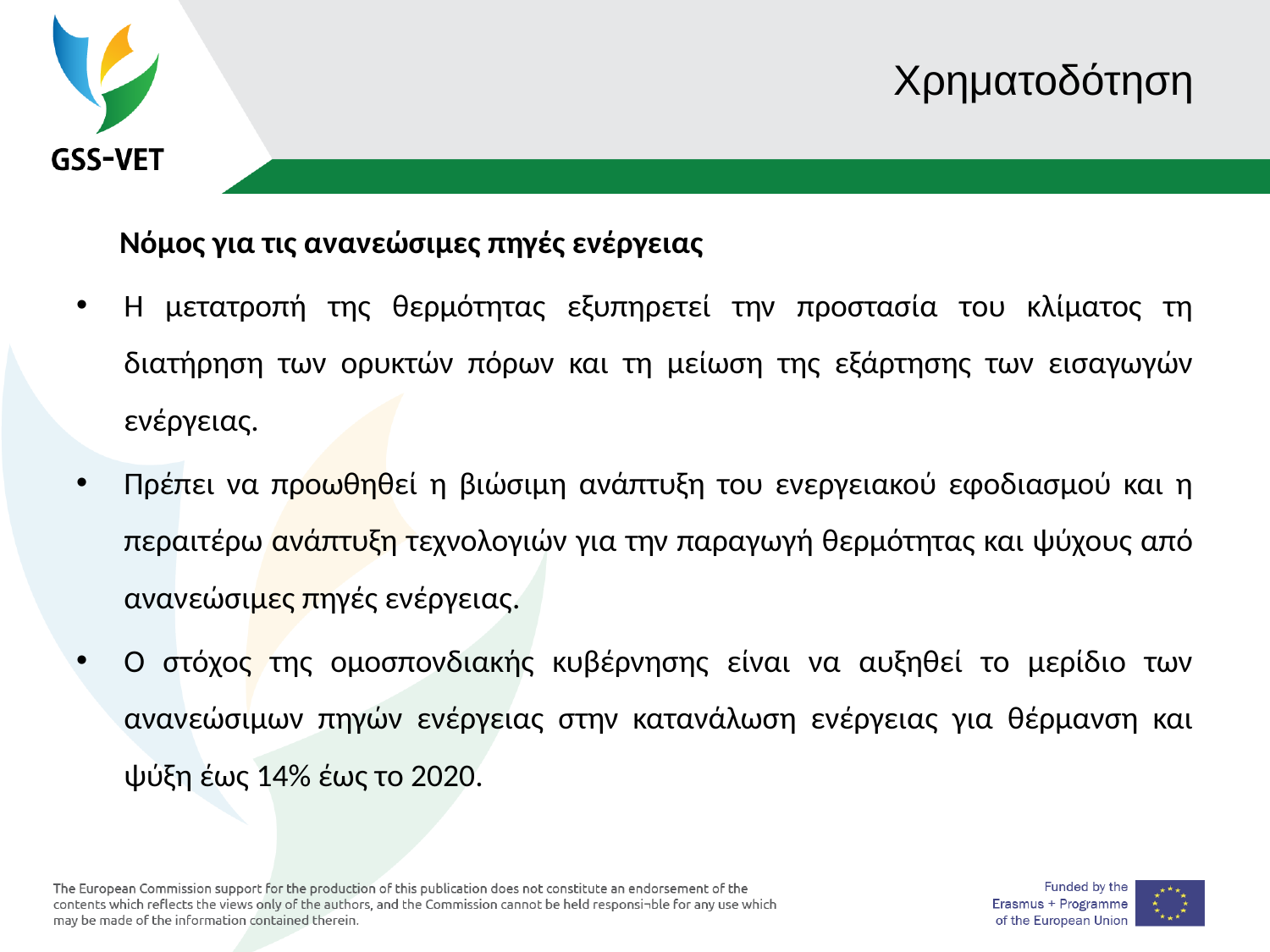

# Χρηματοδότηση
      Νόμος για τις ανανεώσιμες πηγές ενέργειας
Η μετατροπή της θερμότητας εξυπηρετεί την προστασία του κλίματος τη διατήρηση των ορυκτών πόρων και τη μείωση της εξάρτησης των εισαγωγών ενέργειας.
Πρέπει να προωθηθεί η βιώσιμη ανάπτυξη του ενεργειακού εφοδιασμού και η περαιτέρω ανάπτυξη τεχνολογιών για την παραγωγή θερμότητας και ψύχους από ανανεώσιμες πηγές ενέργειας.
Ο στόχος της ομοσπονδιακής κυβέρνησης είναι να αυξηθεί το μερίδιο των ανανεώσιμων πηγών ενέργειας στην κατανάλωση ενέργειας για θέρμανση και ψύξη έως 14% έως το 2020.